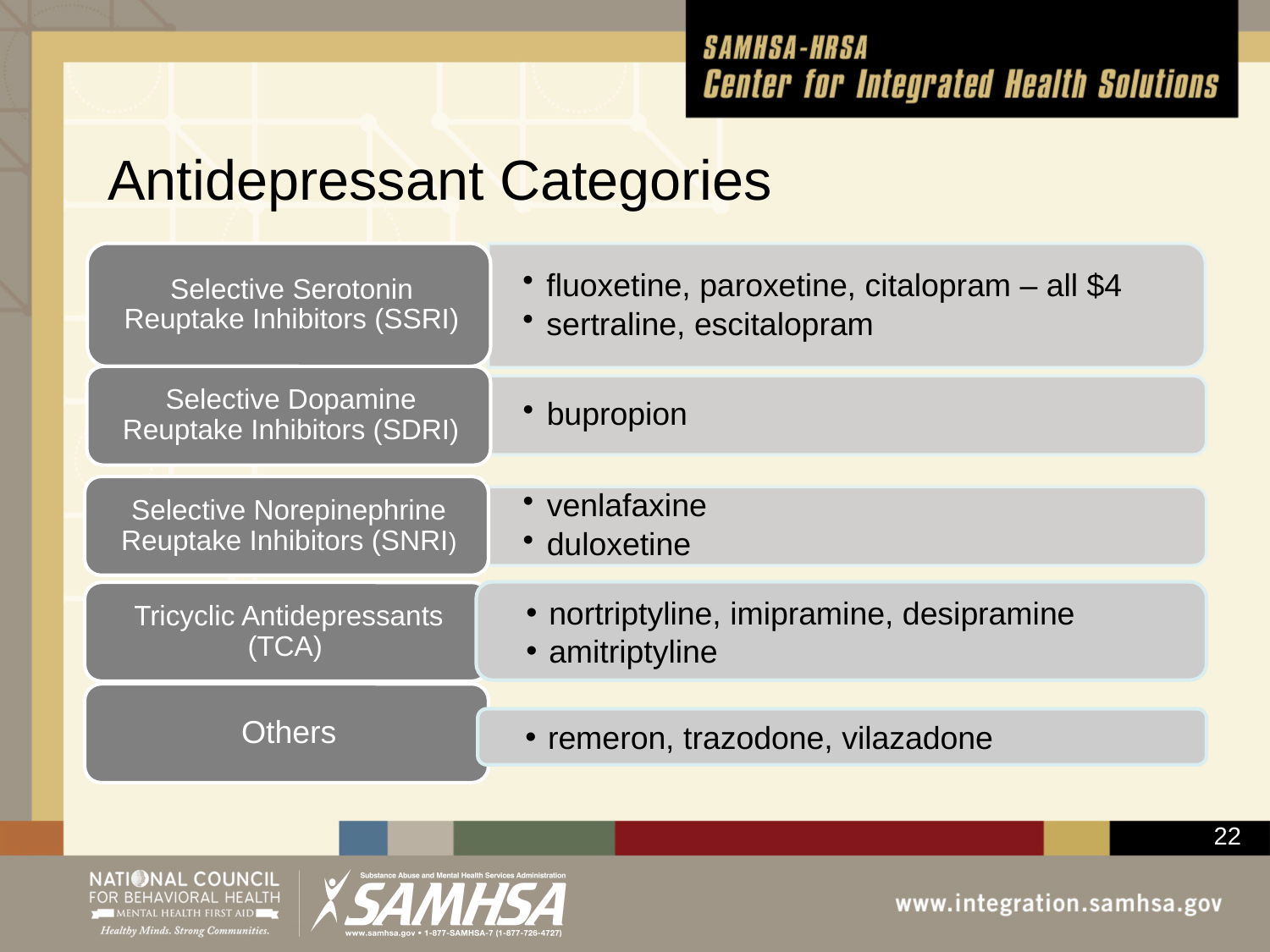

# Antidepressant Categories
fluoxetine, paroxetine, citalopram – all $4
sertraline, escitalopram
Selective Serotonin Reuptake Inhibitors (SSRI)
bupropion
Selective Dopamine Reuptake Inhibitors (SDRI)
venlafaxine
duloxetine
Selective Norepinephrine Reuptake Inhibitors (SNRI)
Tricyclic Antidepressants (TCA)
Others
nortriptyline, imipramine, desipramine
amitriptyline
remeron, trazodone, vilazadone